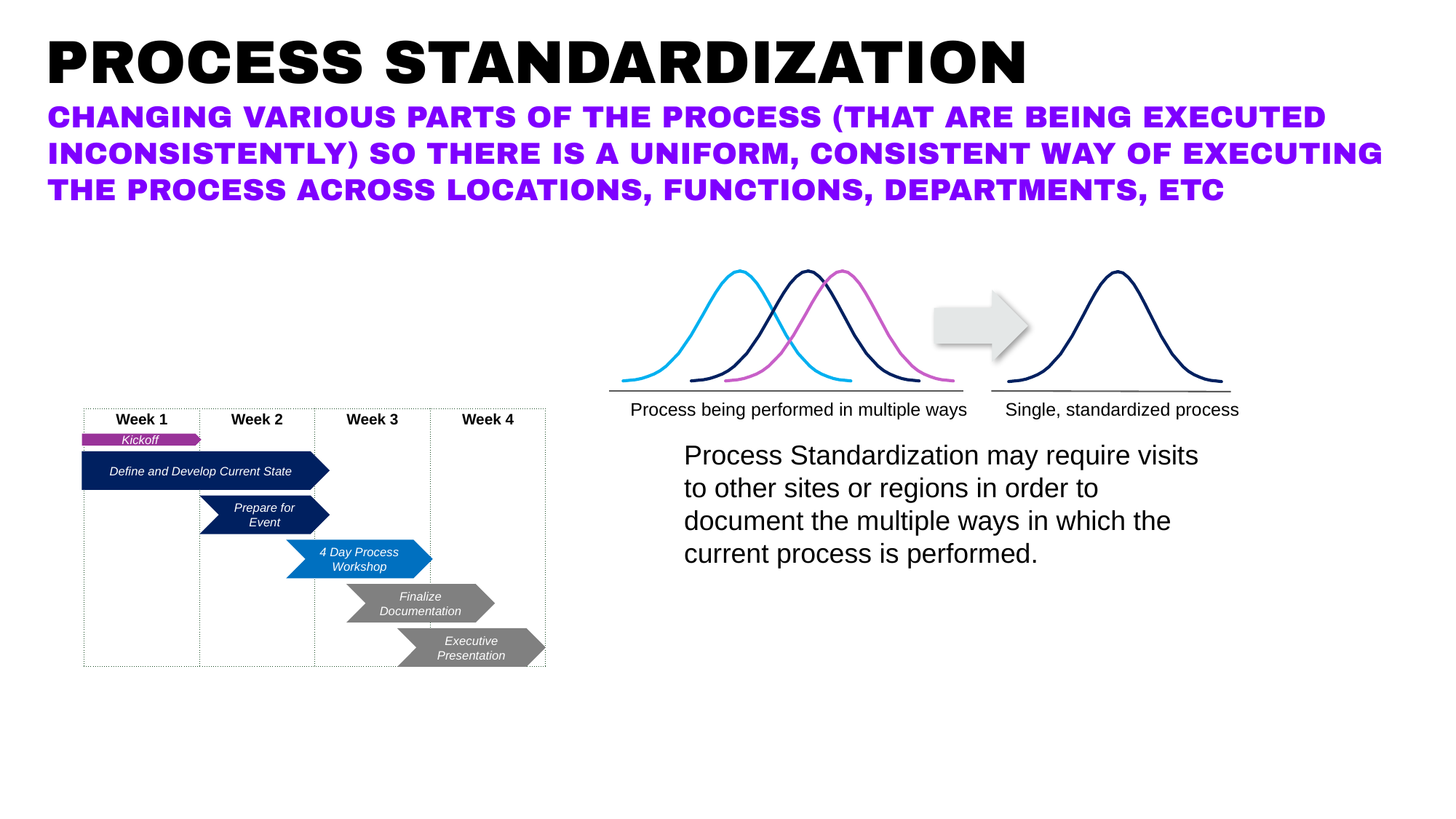

# Process Standardization
CHANGING VARIOUS PARTS OF THE PROCESS (THAT ARE BEING EXECUTED INCONSISTENTLY) SO THERE IS A UNIFORM, CONSISTENT WAY OF EXECUTING THE PROCESS ACROSS LOCATIONS, FUNCTIONS, DEPARTMENTS, ETC

Process being performed in multiple ways
Single, standardized process
| Week 1 | Week 2 | Week 3 | Week 4 |
| --- | --- | --- | --- |
Kickoff
Define and Develop Current State
Prepare for Event
4 Day Process Workshop
Finalize Documentation
Executive Presentation
Process Standardization may require visits to other sites or regions in order to document the multiple ways in which the current process is performed.